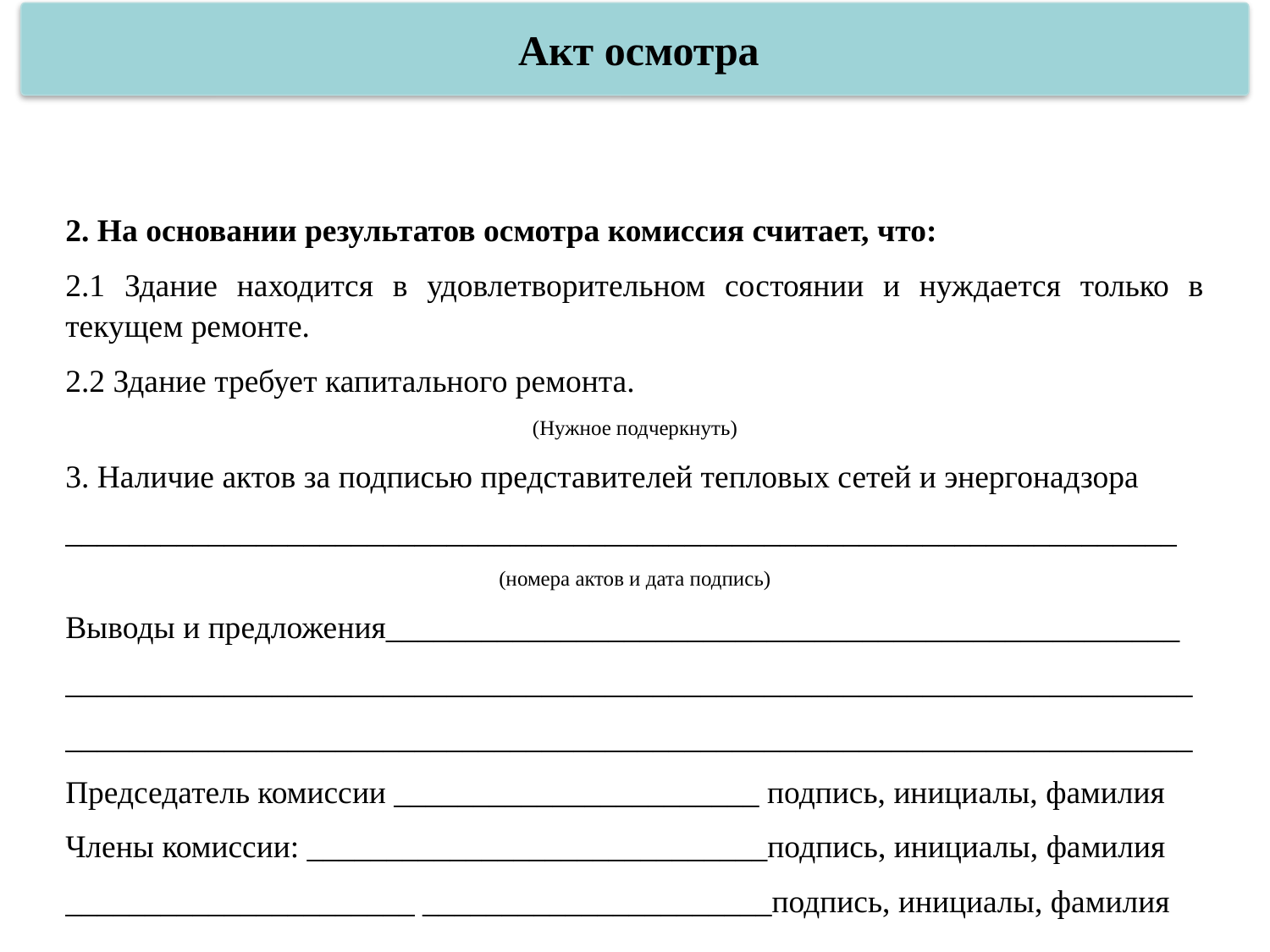

Акт осмотра
2. На основании результатов осмотра комиссия считает, что:
2.1 Здание находится в удовлетворительном состоянии и нуждается только в текущем ремонте.
2.2 Здание требует капитального ремонта.
(Нужное подчеркнуть)
3. Наличие актов за подписью представителей тепловых сетей и энергонадзора
______________________________________________________________________
(номера актов и дата подпись)
Выводы и предложения__________________________________________________
_______________________________________________________________________
_______________________________________________________________________
Председатель комиссии _______________________ подпись, инициалы, фамилия
Члены комиссии: _____________________________подпись, инициалы, фамилия
______________________ ______________________подпись, инициалы, фамилия